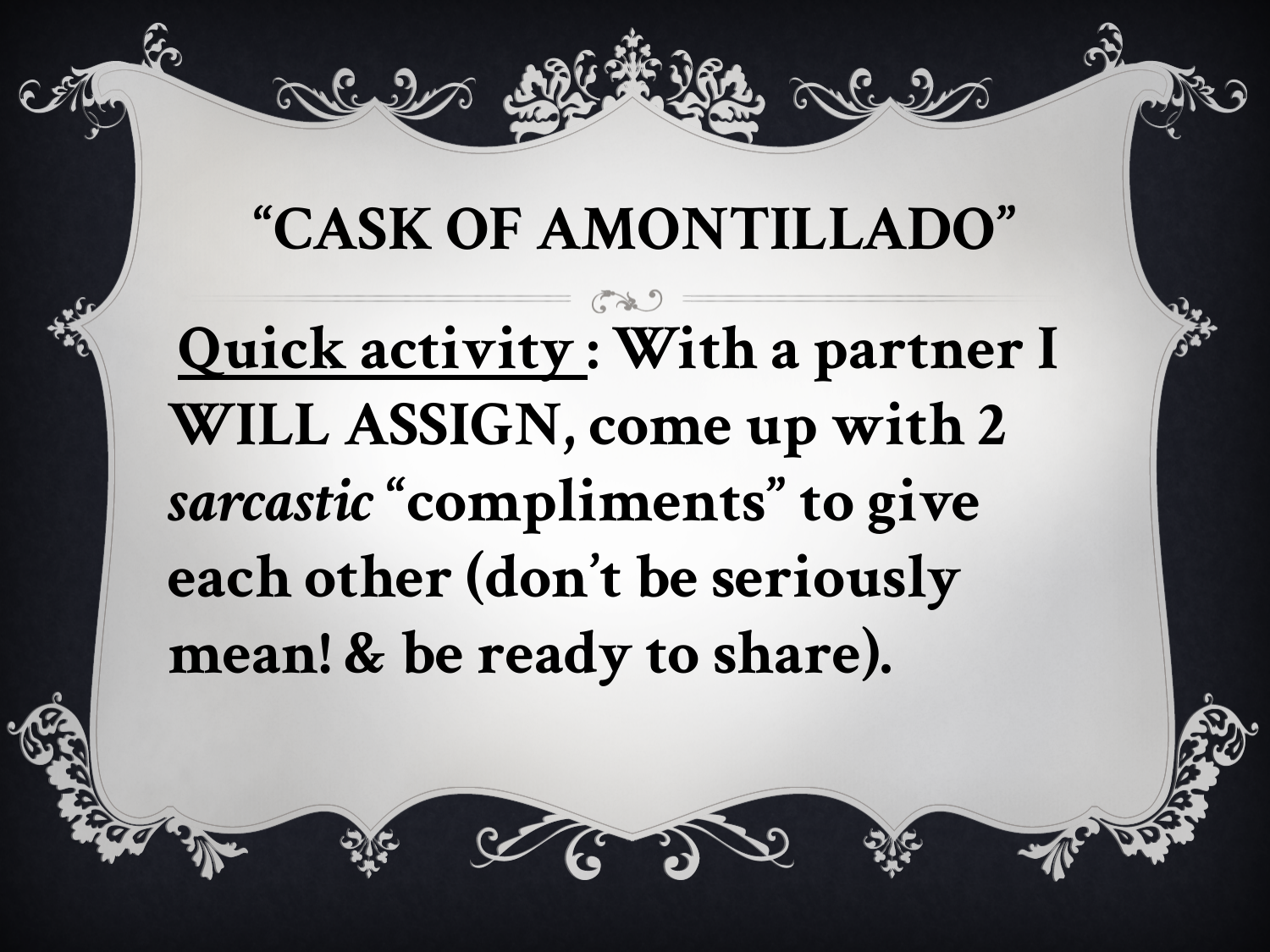

# “Cask of Amontillado”
Quick activity : With a partner I WILL ASSIGN, come up with 2 sarcastic “compliments” to give each other (don’t be seriously mean! & be ready to share).